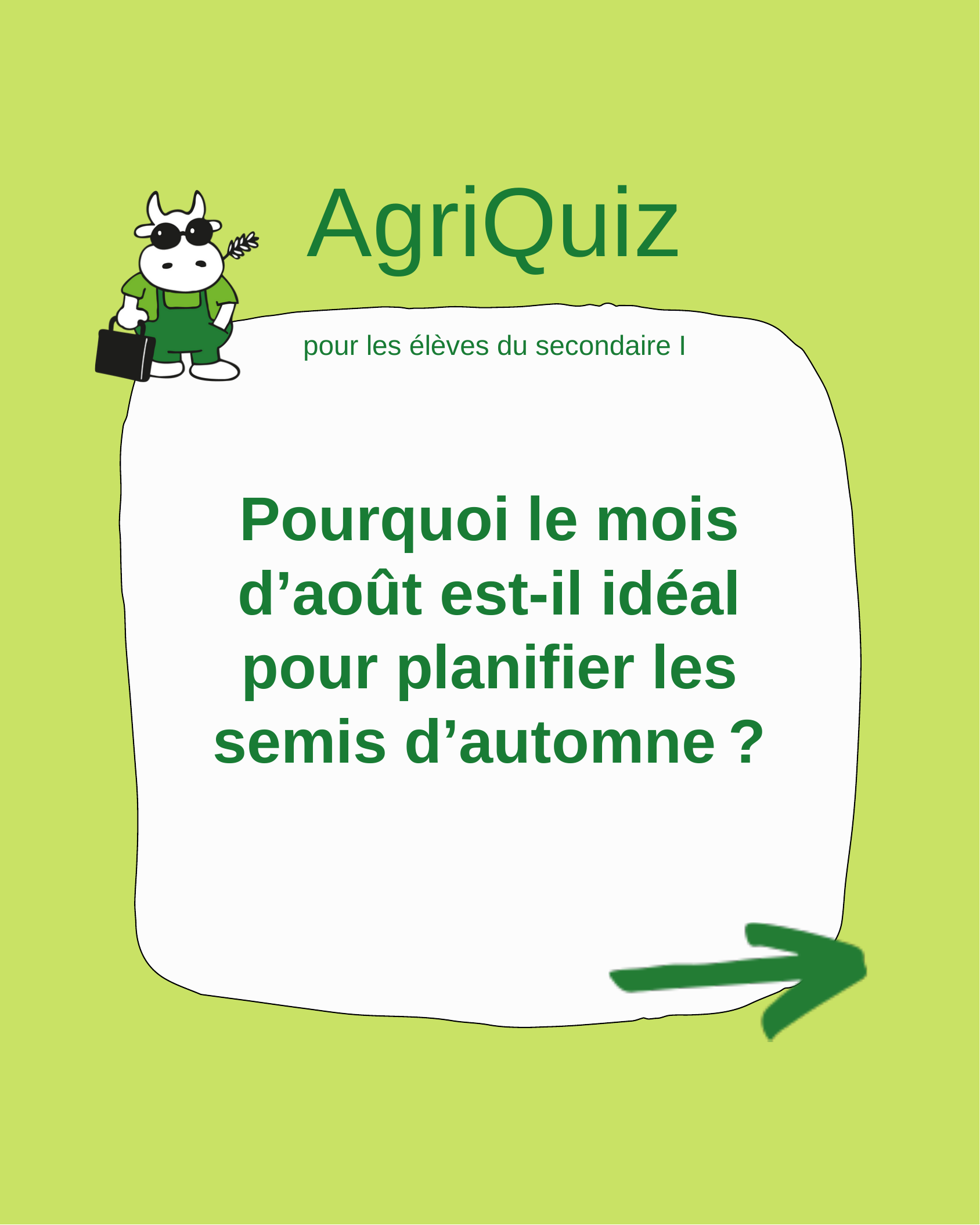

AgriQuiz

pour les élèves du secondaire I
Pourquoi le mois d’août est-il idéal pour planifier les semis d’automne ?